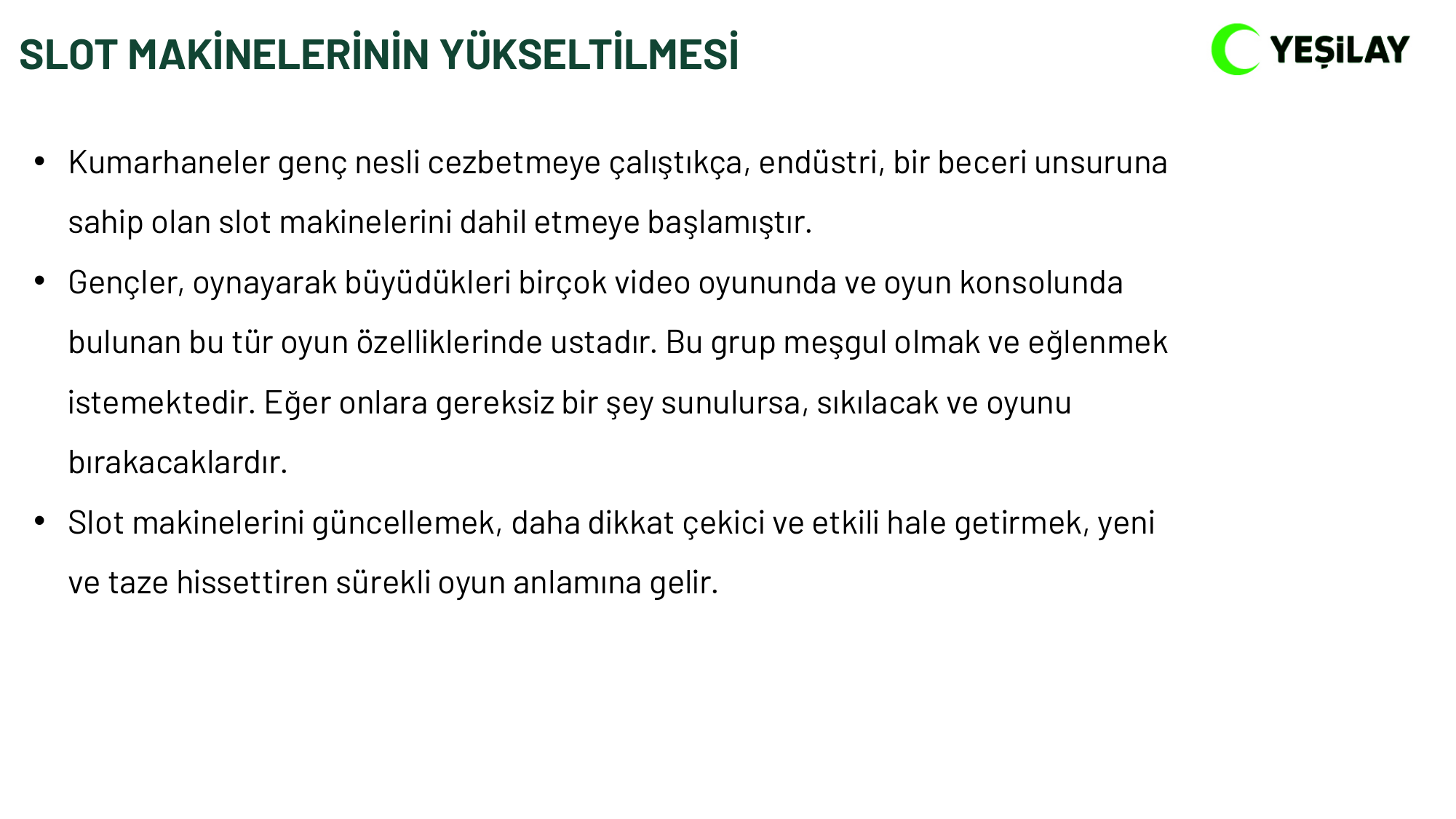

SLOT MAKİNELERİNİN YÜKSELTİLMESİ
Kumarhaneler genç nesli cezbetmeye çalıştıkça, endüstri, bir beceri unsuruna sahip olan slot makinelerini dahil etmeye başlamıştır.
Gençler, oynayarak büyüdükleri birçok video oyununda ve oyun konsolunda bulunan bu tür oyun özelliklerinde ustadır. Bu grup meşgul olmak ve eğlenmek istemektedir. Eğer onlara gereksiz bir şey sunulursa, sıkılacak ve oyunu bırakacaklardır.
Slot makinelerini güncellemek, daha dikkat çekici ve etkili hale getirmek, yeni ve taze hissettiren sürekli oyun anlamına gelir.